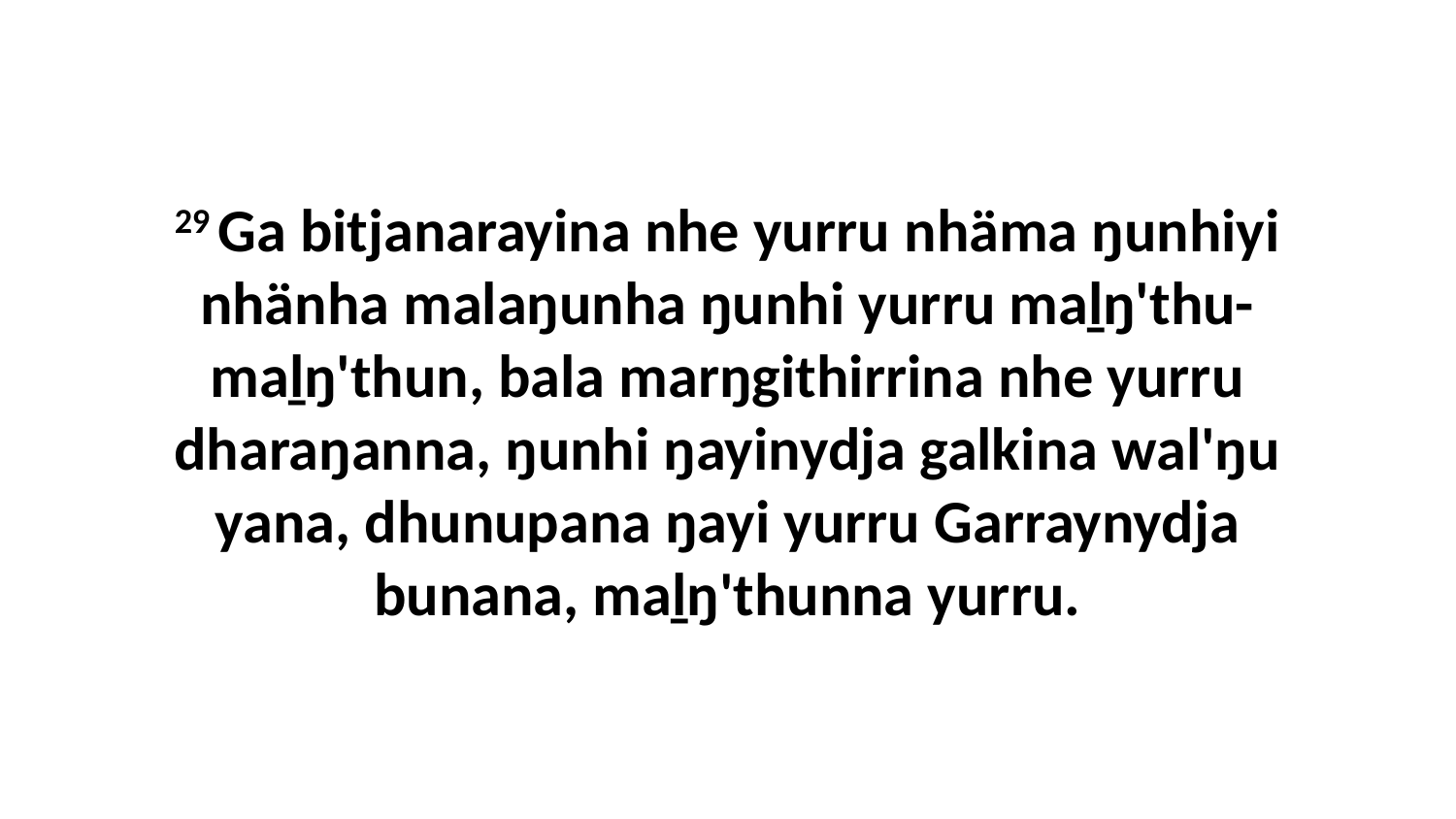

29 Ga bitjanarayina nhe yurru nhäma ŋunhiyi nhänha malaŋunha ŋunhi yurru maḻŋ'thu-maḻŋ'thun, bala marŋgithirrina nhe yurru dharaŋanna, ŋunhi ŋayinydja galkina wal'ŋu yana, dhunupana ŋayi yurru Garraynydja bunana, maḻŋ'thunna yurru.